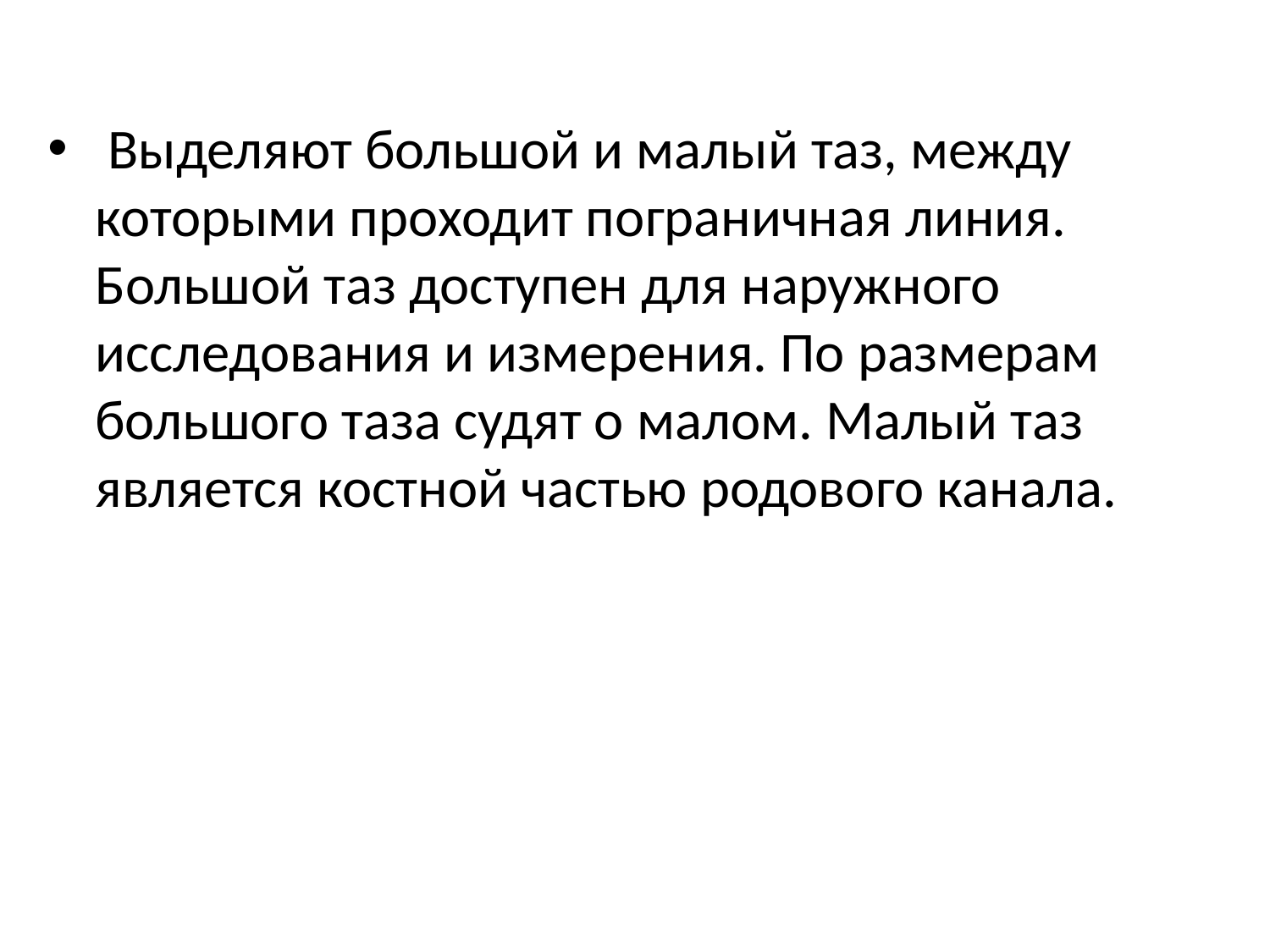

Выделяют большой и малый таз, между которыми проходит пограничная линия. Большой таз доступен для наружного исследования и измерения. По размерам большого таза судят о малом. Малый таз является костной частью родового канала.